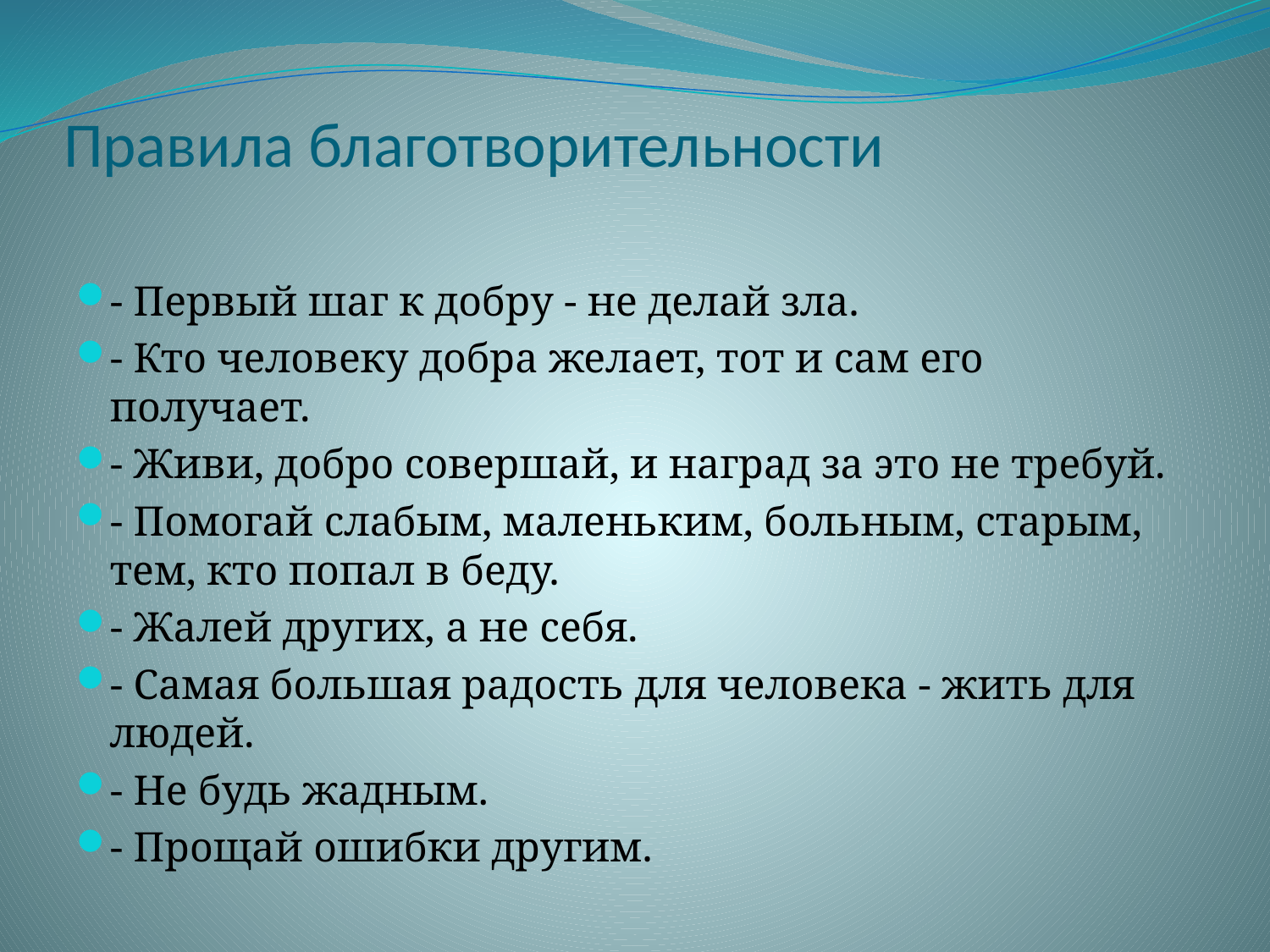

# Правила благотворительности
- Первый шаг к добру - не делай зла.
- Кто человеку добра желает, тот и сам его получает.
- Живи, добро совершай, и наград за это не требуй.
- Помогай слабым, маленьким, больным, старым, тем, кто попал в беду.
- Жалей других, а не себя.
- Самая большая радость для человека - жить для людей.
- Не будь жадным.
- Прощай ошибки другим.